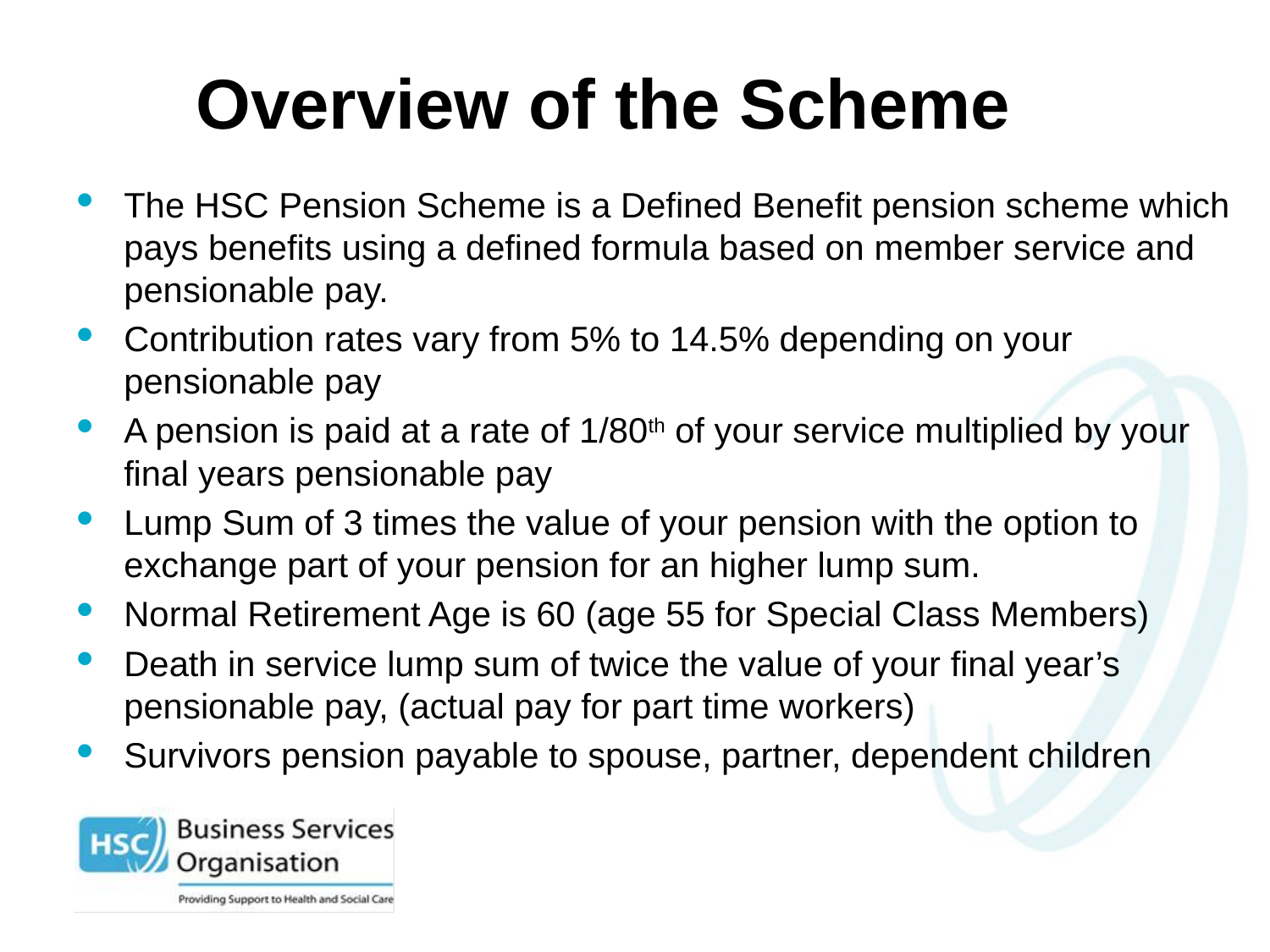

# Overview of the Scheme
The HSC Pension Scheme is a Defined Benefit pension scheme which pays benefits using a defined formula based on member service and pensionable pay.
Contribution rates vary from 5% to 14.5% depending on your pensionable pay
A pension is paid at a rate of 1/80th of your service multiplied by your final years pensionable pay
Lump Sum of 3 times the value of your pension with the option to exchange part of your pension for an higher lump sum.
Normal Retirement Age is 60 (age 55 for Special Class Members)
Death in service lump sum of twice the value of your final year’s pensionable pay, (actual pay for part time workers)
Survivors pension payable to spouse, partner, dependent children